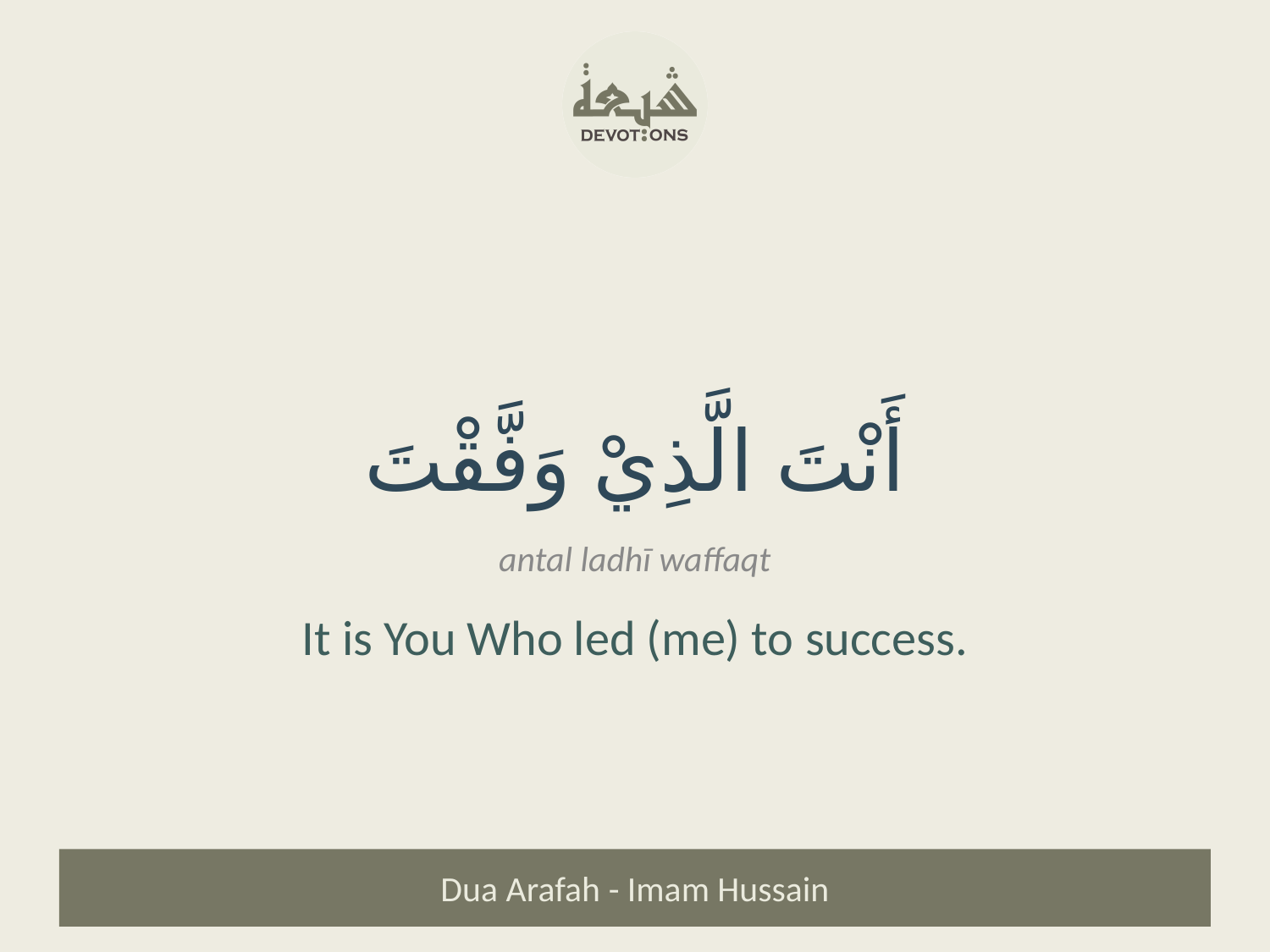

أَنْتَ الَّذِيْ وَفَّقْتَ
antal ladhī waffaqt
It is You Who led (me) to success.
Dua Arafah - Imam Hussain